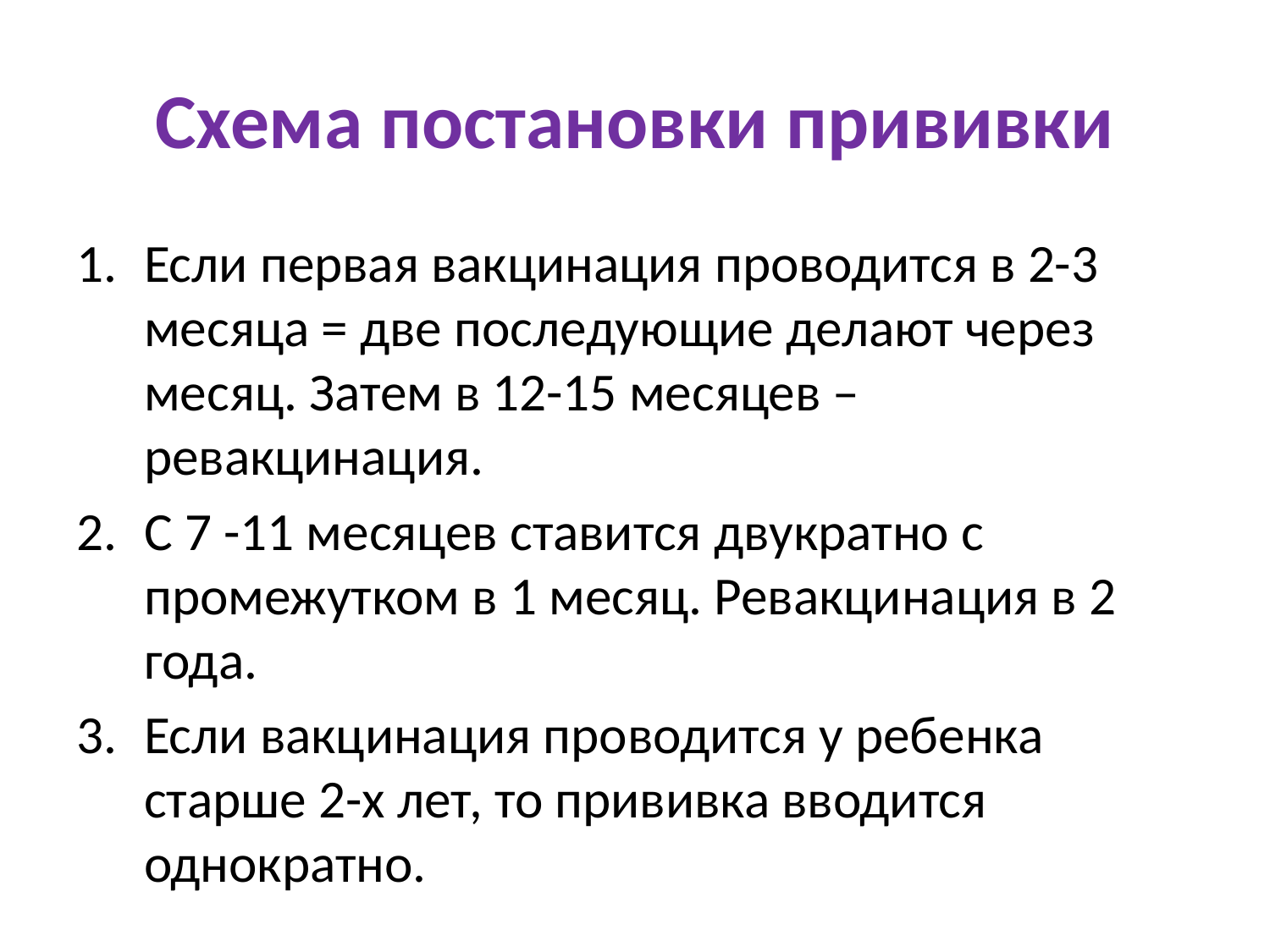

# Схема постановки прививки
Если первая вакцинация проводится в 2-3 месяца = две последующие делают через месяц. Затем в 12-15 месяцев – ревакцинация.
С 7 -11 месяцев ставится двукратно с промежутком в 1 месяц. Ревакцинация в 2 года.
Если вакцинация проводится у ребенка старше 2-х лет, то прививка вводится однократно.